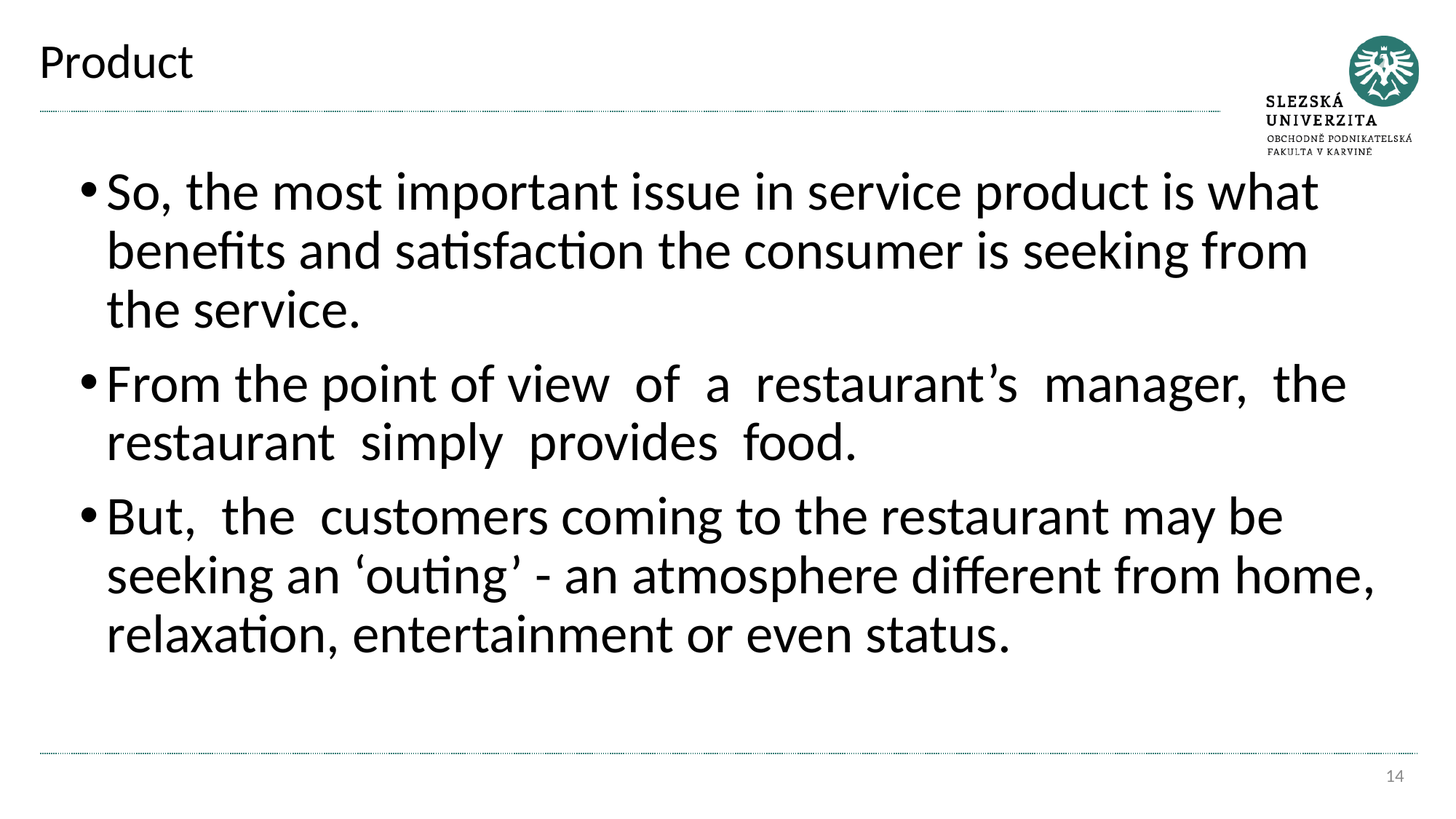

# Product
So, the most important issue in service product is what benefits and satisfaction the consumer is seeking from the service.
From the point of view  of  a  restaurant’s  manager,  the  restaurant  simply  provides  food.
But,  the  customers coming to the restaurant may be seeking an ‘outing’ - an atmosphere different from home, relaxation, entertainment or even status.
14